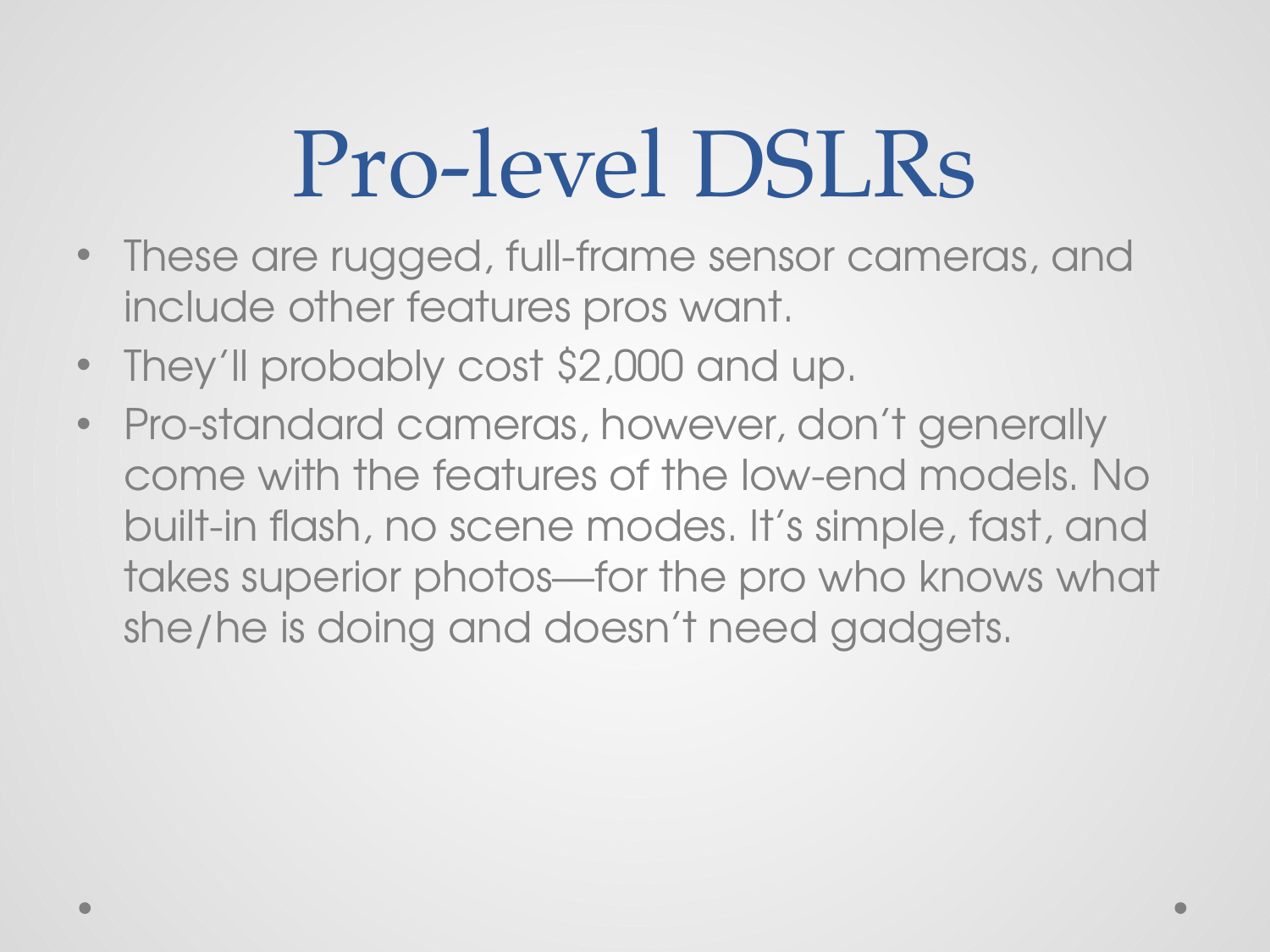

# Pro-level DSLRs
These are rugged, full-frame sensor cameras, and include other features pros want.
They’ll probably cost $2,000 and up.
Pro-standard cameras, however, don’t generally come with the features of the low-end models. No built-in flash, no scene modes. It’s simple, fast, and takes superior photos—for the pro who knows what she/he is doing and doesn’t need gadgets.